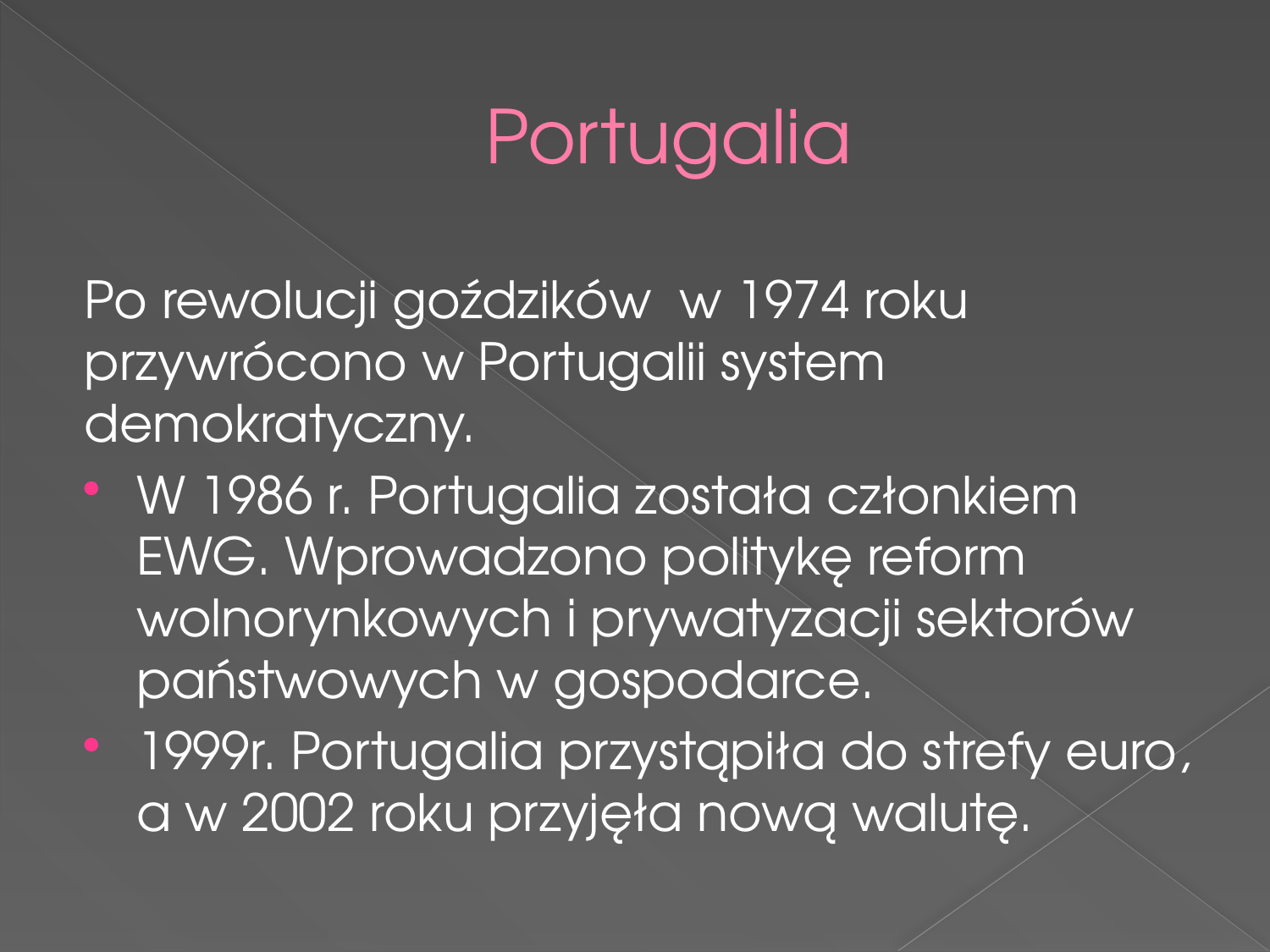

# Portugalia
Po rewolucji goździków  w 1974 roku przywrócono w Portugalii system demokratyczny.
W 1986 r. Portugalia została członkiem EWG. Wprowadzono politykę reform wolnorynkowych i prywatyzacji sektorów państwowych w gospodarce.
1999r. Portugalia przystąpiła do strefy euro, a w 2002 roku przyjęła nową walutę.